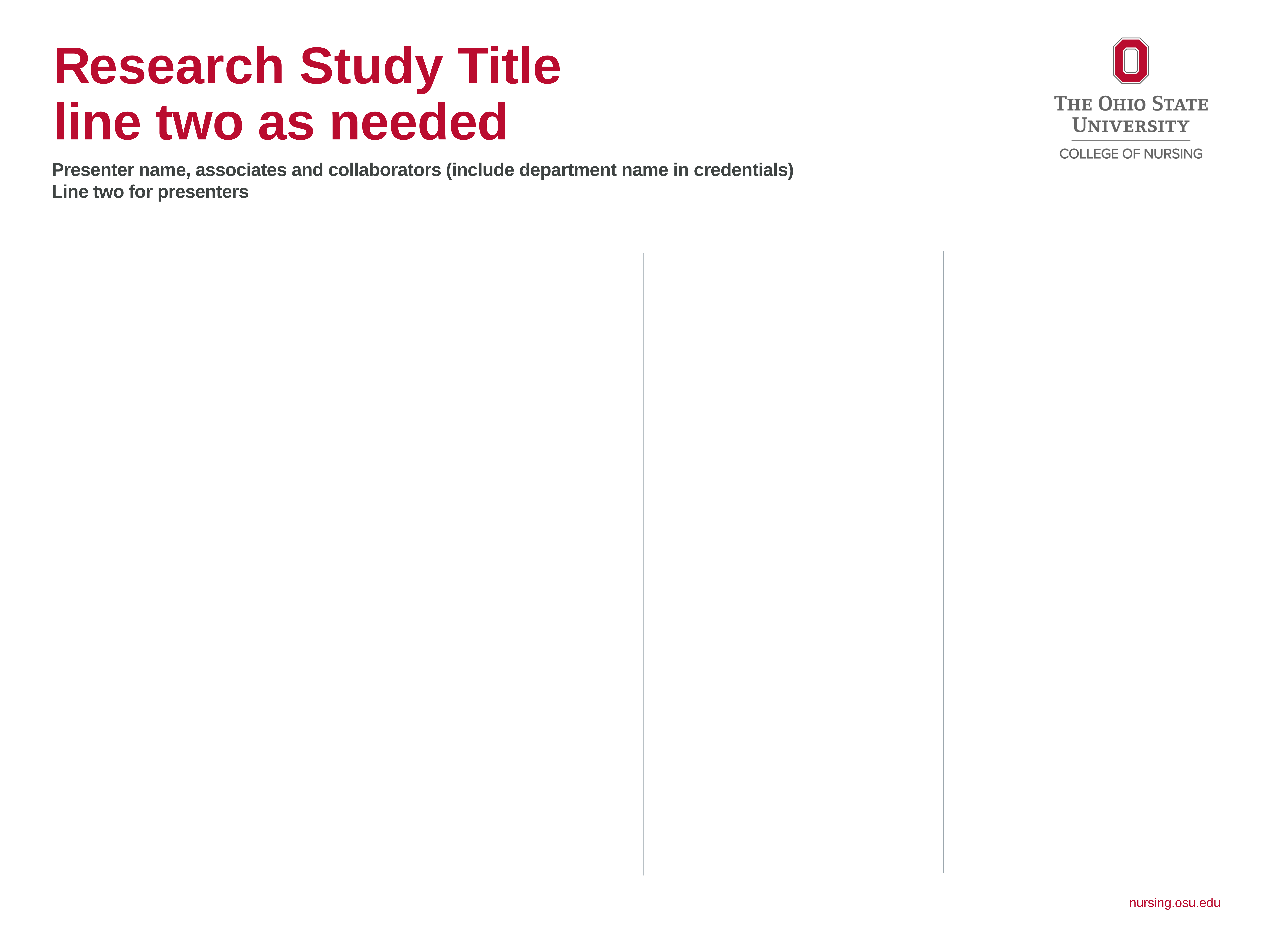

Research Study Title
line two as needed
Presenter name, associates and collaborators (include department name in credentials)
Line two for presenters

nursing.osu.edu